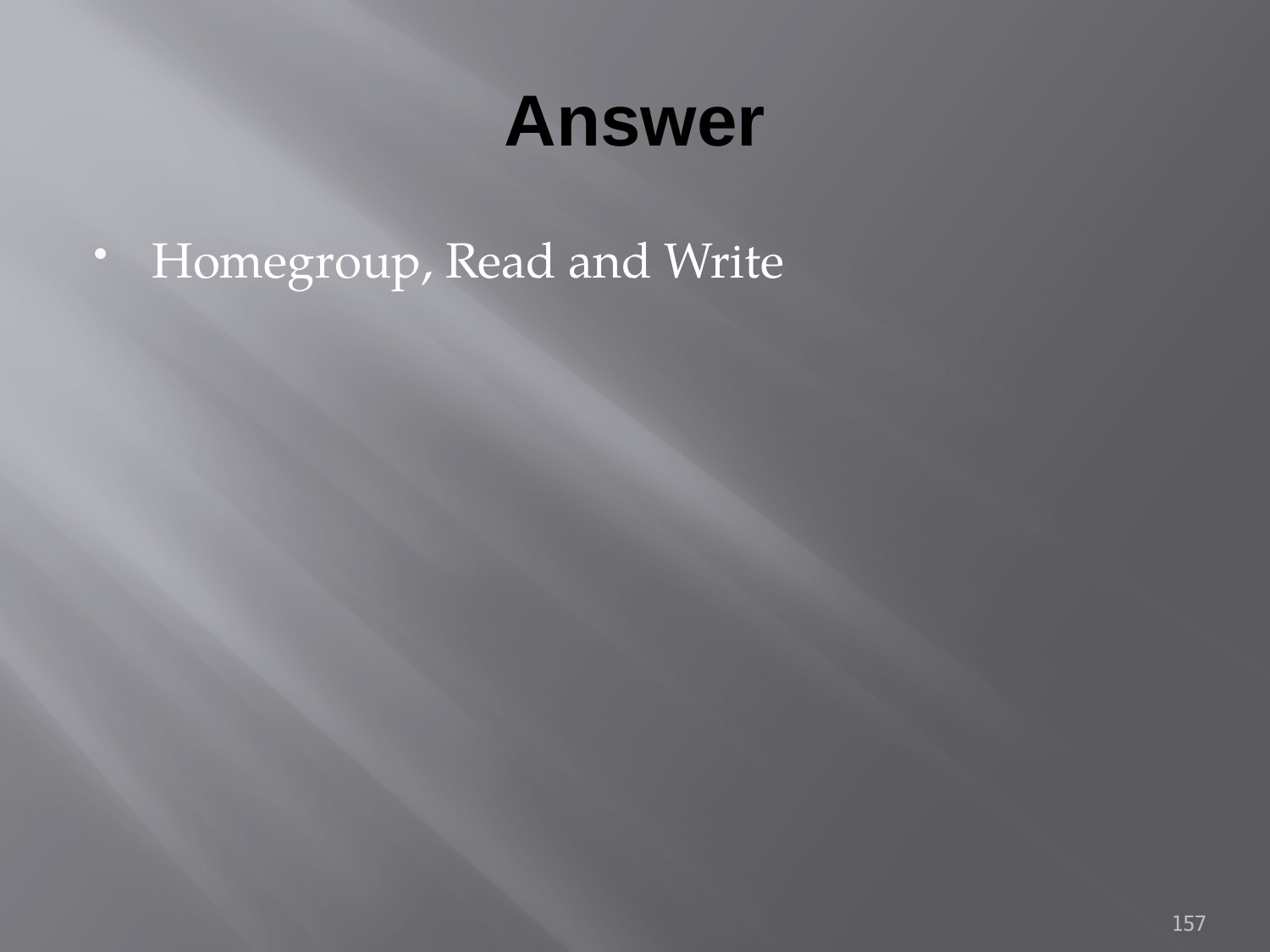

# Answer
Homegroup, Read and Write
157